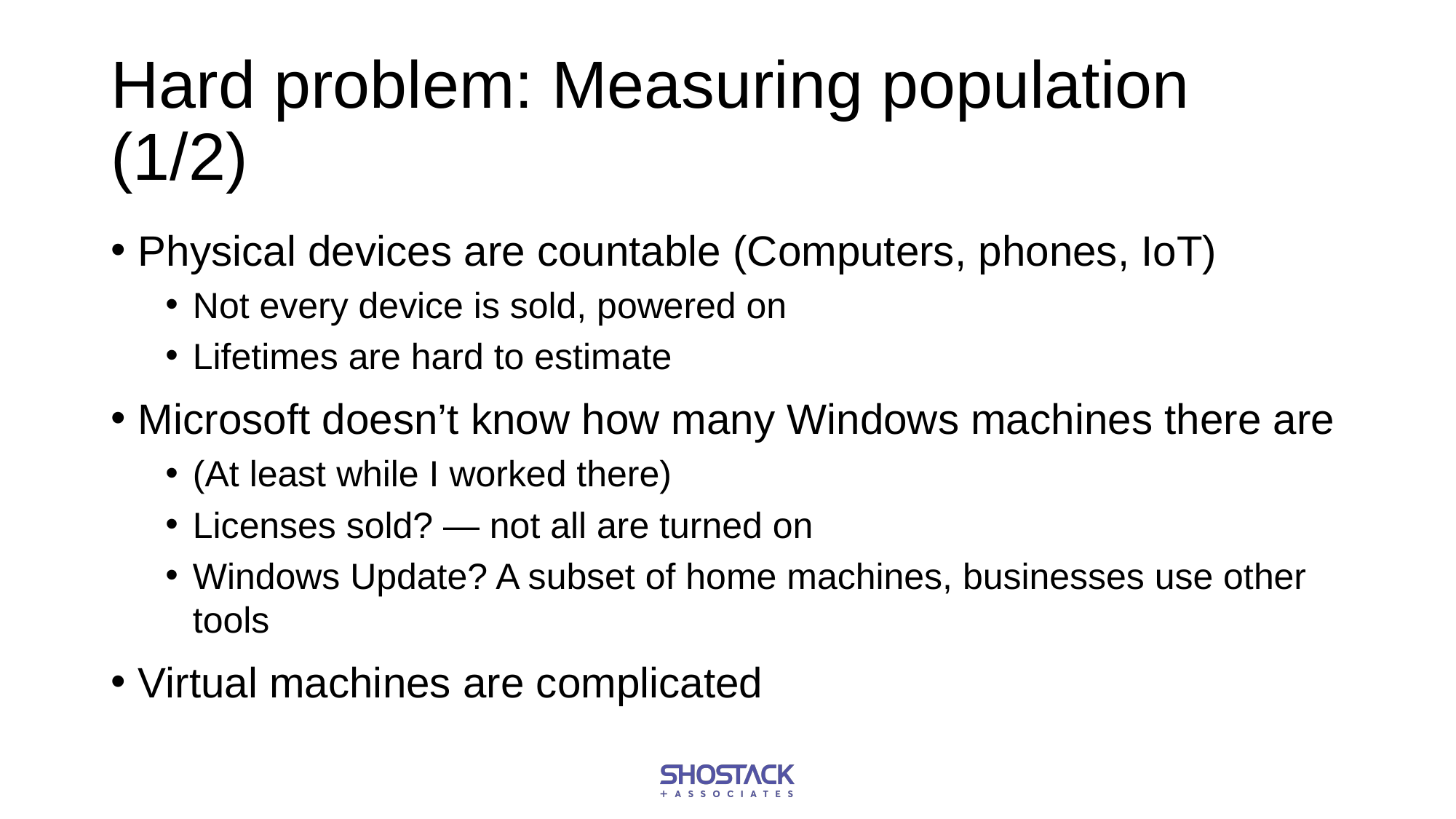

# Hard problem: Measuring population (1/2)
Physical devices are countable (Computers, phones, IoT)
Not every device is sold, powered on
Lifetimes are hard to estimate
Microsoft doesn’t know how many Windows machines there are
(At least while I worked there)
Licenses sold? — not all are turned on
Windows Update? A subset of home machines, businesses use other tools
Virtual machines are complicated